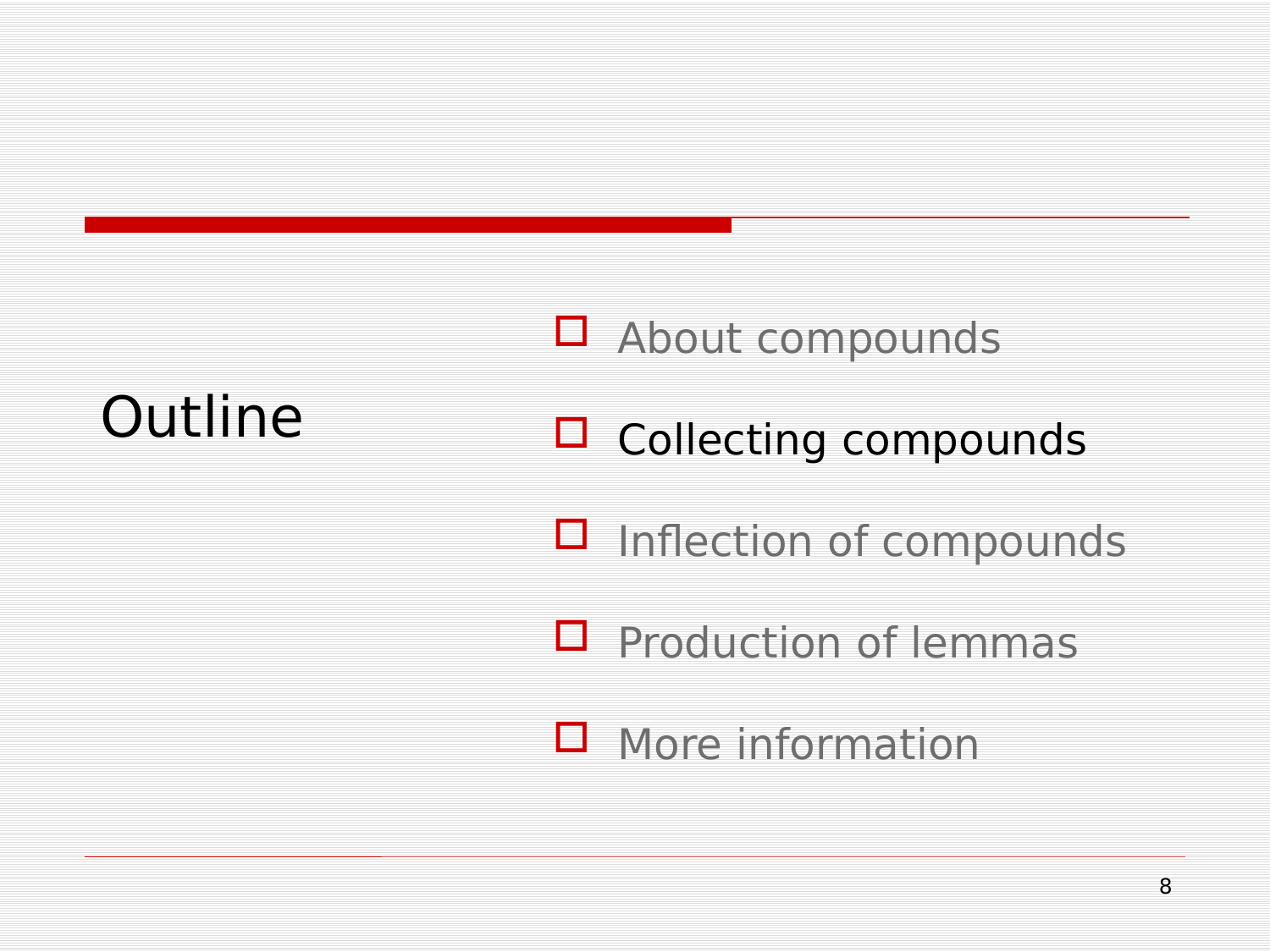

# Outline
About compounds
Collecting compounds
Inflection of compounds
Production of lemmas
More information

8